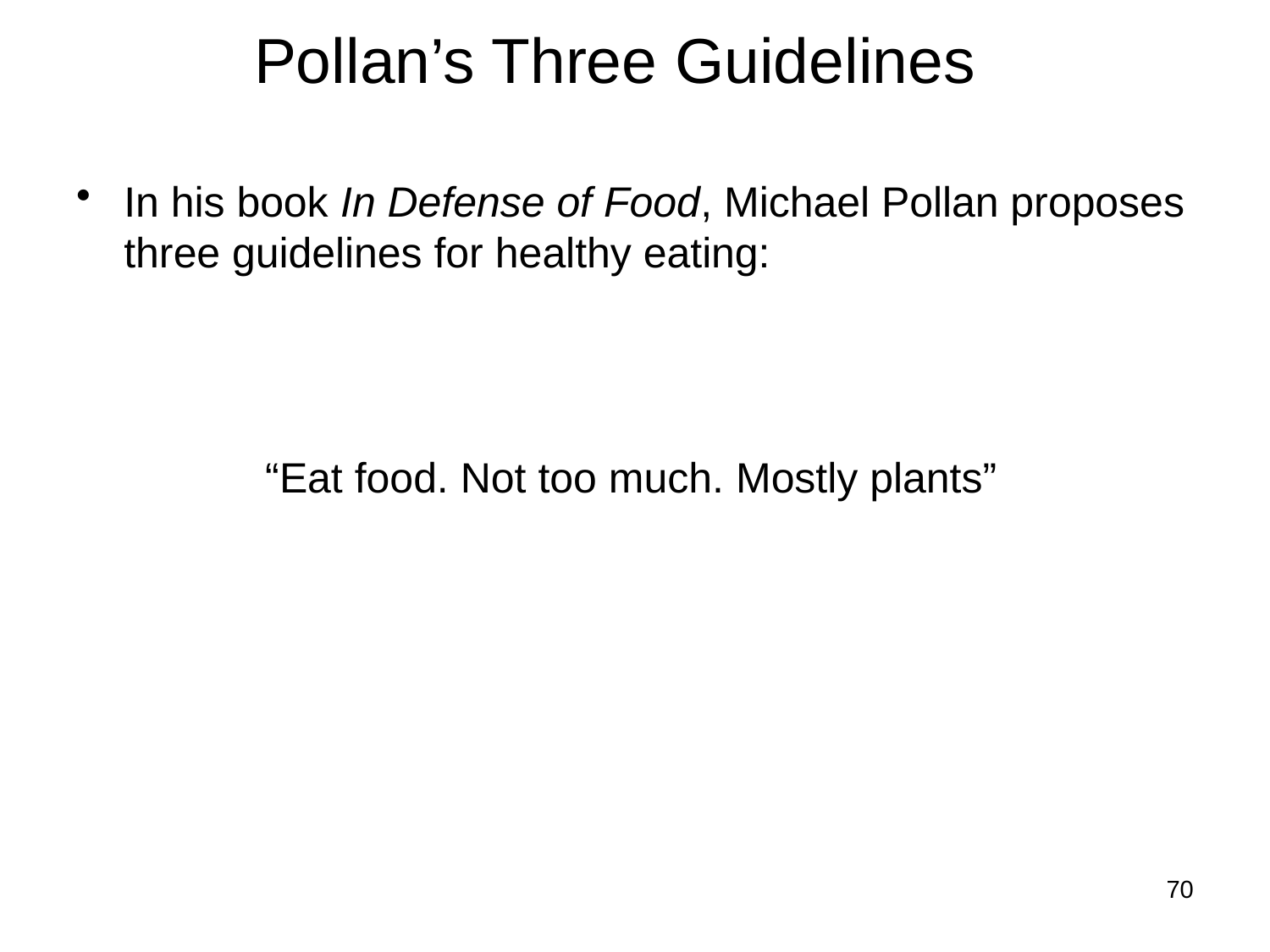

# Pollan’s Three Guidelines
In his book In Defense of Food, Michael Pollan proposes three guidelines for healthy eating:

“Eat food. Not too much. Mostly plants”
70